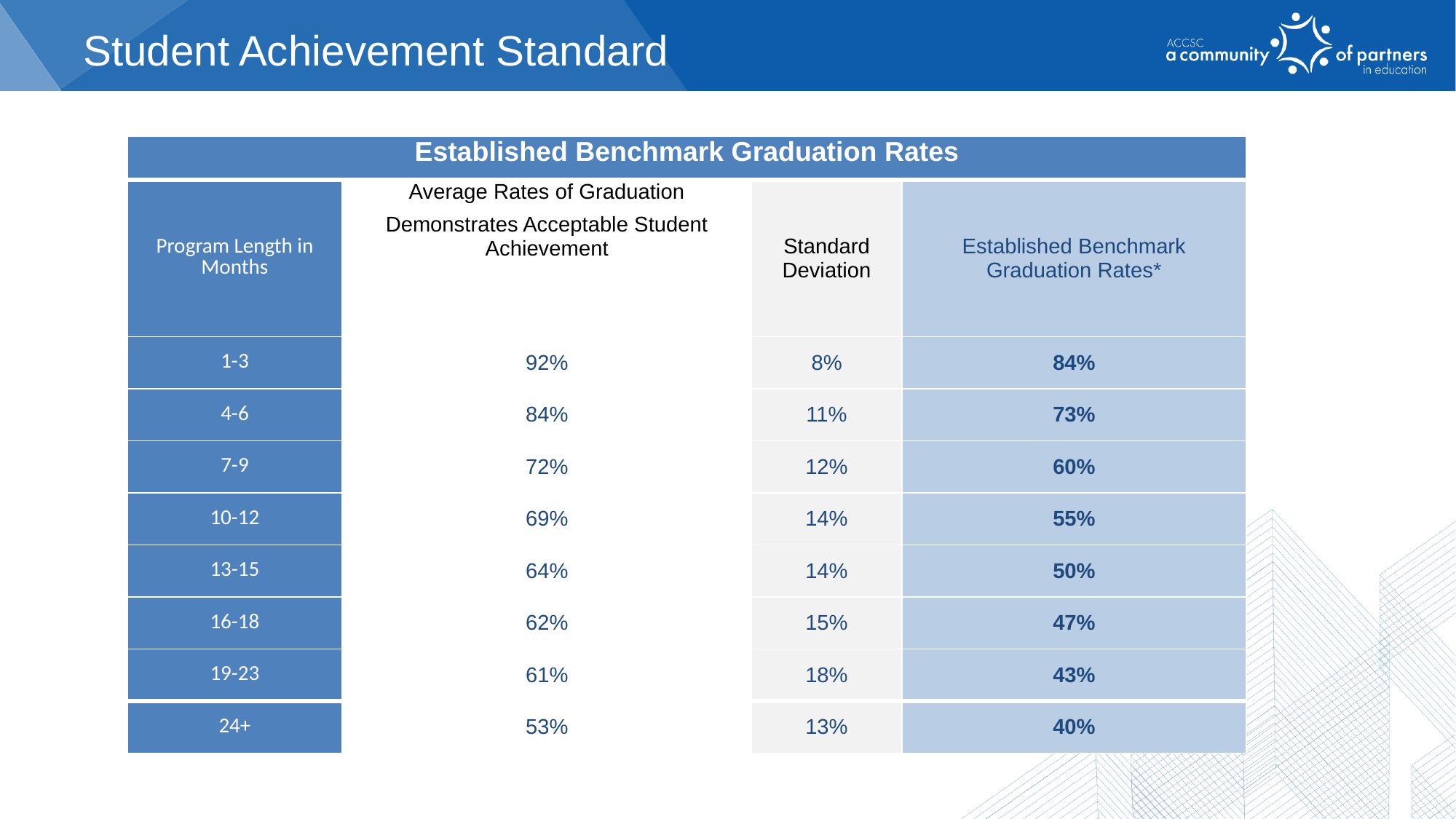

Student Achievement Standard

| Established Benchmark Graduation Rates |  |  |  |
| --- | --- | --- | --- |
| Program Length in Months | Average Rates of Graduation Demonstrates Acceptable Student Achievement | Standard Deviation | Established Benchmark Graduation Rates\* |
| 1-3 | 92% | 8% | 84% |
| 4-6 | 84% | 11% | 73% |
| 7-9 | 72% | 12% | 60% |
| 10-12 | 69% | 14% | 55% |
| 13-15 | 64% | 14% | 50% |
| 16-18 | 62% | 15% | 47% |
| 19-23 | 61% | 18% | 43% |
| 24+ | 53% | 13% | 40% |